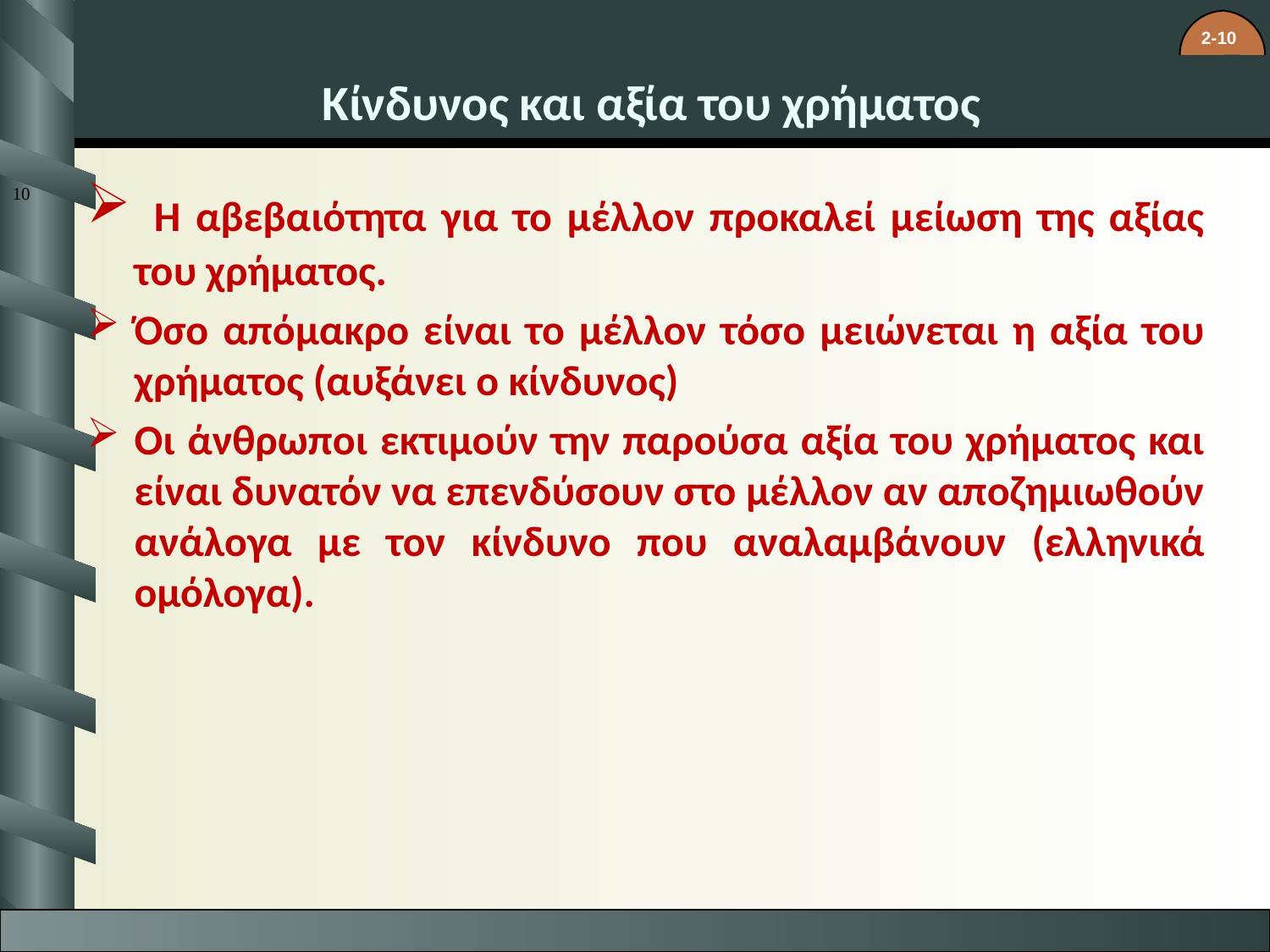

# Κίνδυνος και αξία του χρήματος
 Η αβεβαιότητα για το μέλλον προκαλεί μείωση της αξίας του χρήματος.
Όσο απόμακρο είναι το μέλλον τόσο μειώνεται η αξία του χρήματος (αυξάνει ο κίνδυνος)
Οι άνθρωποι εκτιμούν την παρούσα αξία του χρήματος και είναι δυνατόν να επενδύσουν στο μέλλον αν αποζημιωθούν ανάλογα με τον κίνδυνο που αναλαμβάνουν (ελληνικά ομόλογα).

10